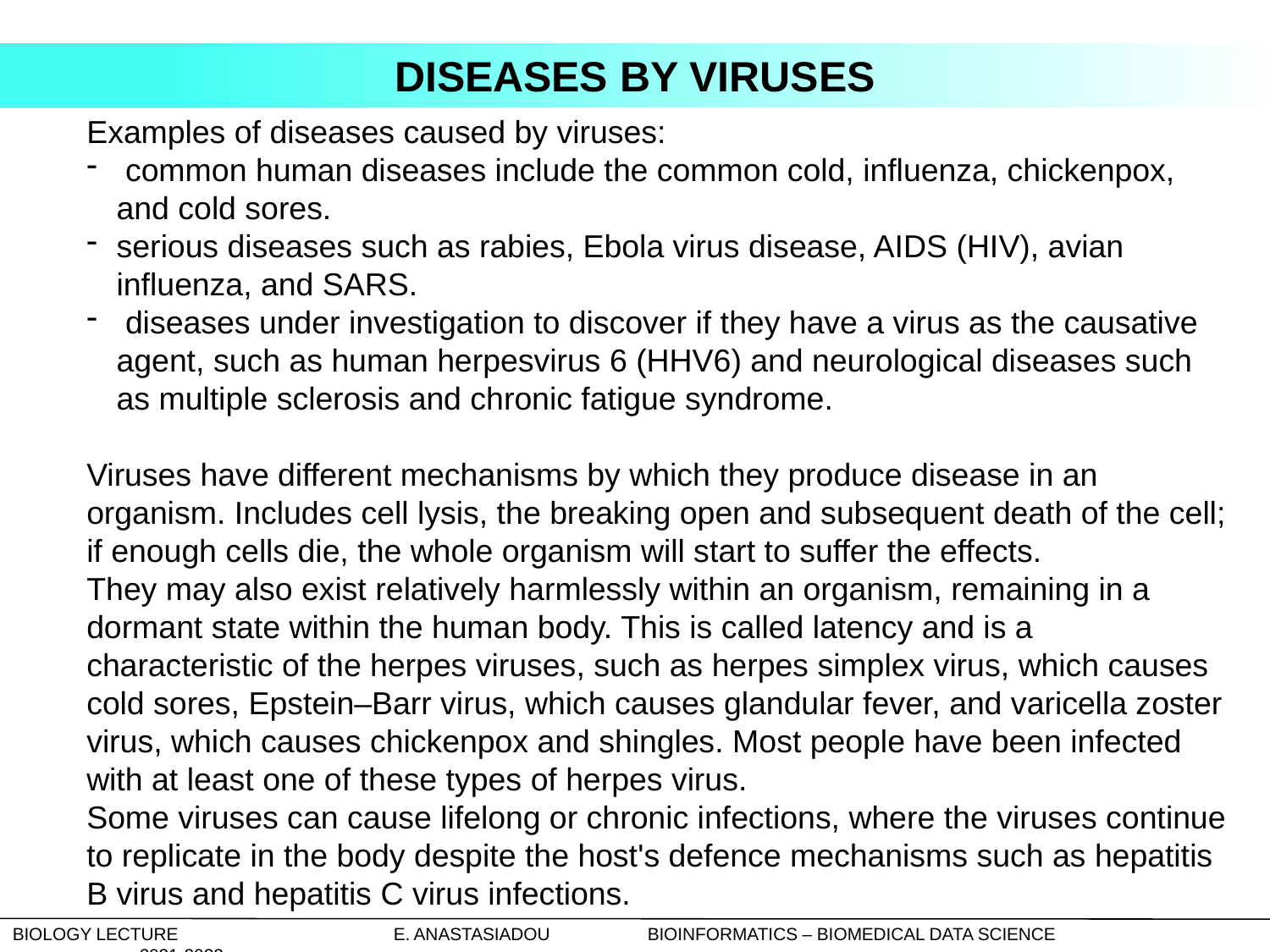

Diseases by Viruses
Examples of diseases caused by viruses:
 common human diseases include the common cold, influenza, chickenpox, and cold sores.
serious diseases such as rabies, Ebola virus disease, AIDS (HIV), avian influenza, and SARS.
 diseases under investigation to discover if they have a virus as the causative agent, such as human herpesvirus 6 (HHV6) and neurological diseases such as multiple sclerosis and chronic fatigue syndrome.

Viruses have different mechanisms by which they produce disease in an organism. Includes cell lysis, the breaking open and subsequent death of the cell; if enough cells die, the whole organism will start to suffer the effects.
They may also exist relatively harmlessly within an organism, remaining in a dormant state within the human body. This is called latency and is a characteristic of the herpes viruses, such as herpes simplex virus, which causes cold sores, Epstein–Barr virus, which causes glandular fever, and varicella zoster virus, which causes chickenpox and shingles. Most people have been infected with at least one of these types of herpes virus.
Some viruses can cause lifelong or chronic infections, where the viruses continue to replicate in the body despite the host's defence mechanisms such as hepatitis B virus and hepatitis C virus infections.
Biology Lecture		E. Anastasiadou	Bioinformatics – Biomedical Data Science		2021-2022